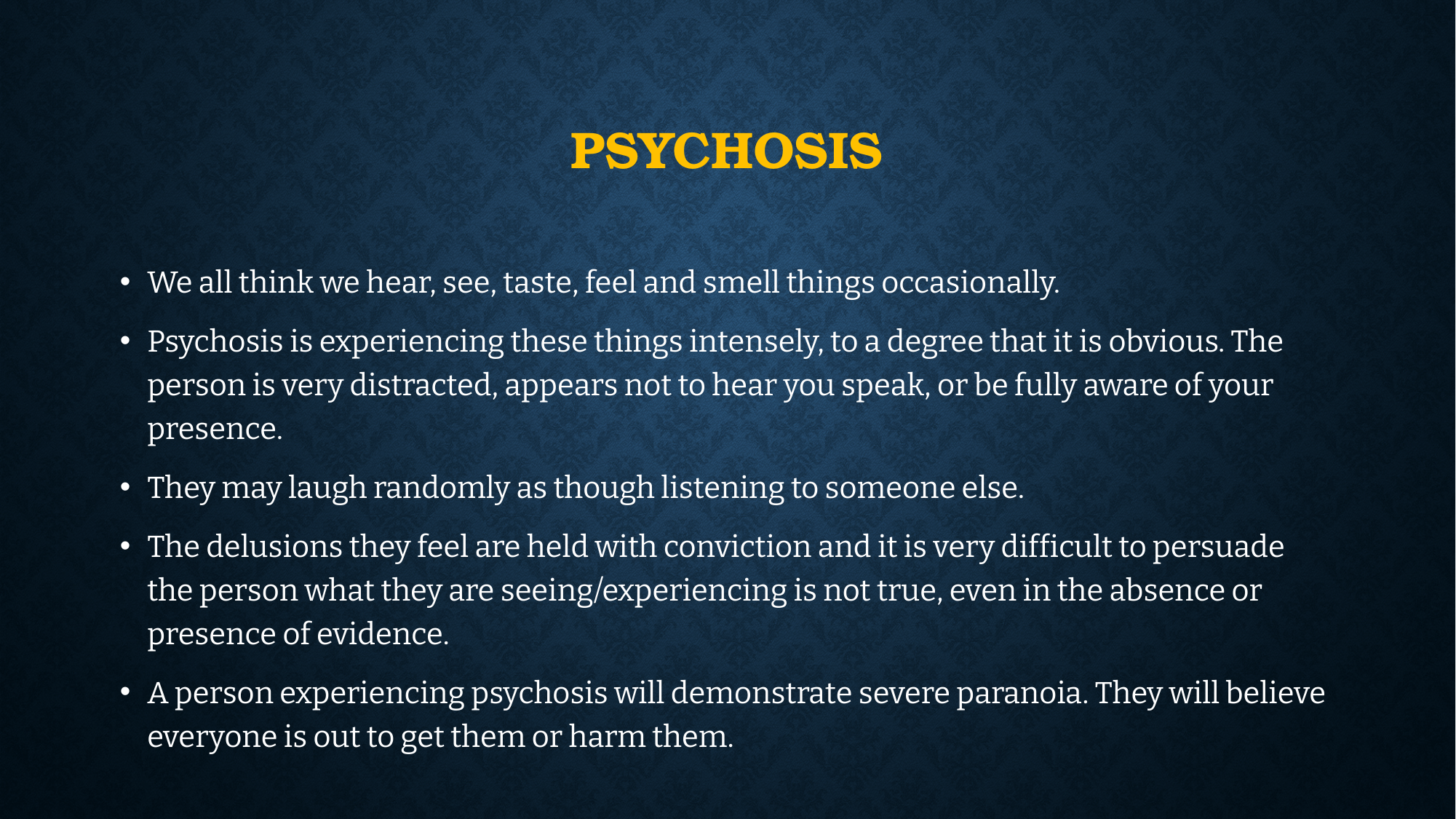

# psychosis
We all think we hear, see, taste, feel and smell things occasionally.
Psychosis is experiencing these things intensely, to a degree that it is obvious. The person is very distracted, appears not to hear you speak, or be fully aware of your presence.
They may laugh randomly as though listening to someone else.
The delusions they feel are held with conviction and it is very difficult to persuade the person what they are seeing/experiencing is not true, even in the absence or presence of evidence.
A person experiencing psychosis will demonstrate severe paranoia. They will believe everyone is out to get them or harm them.